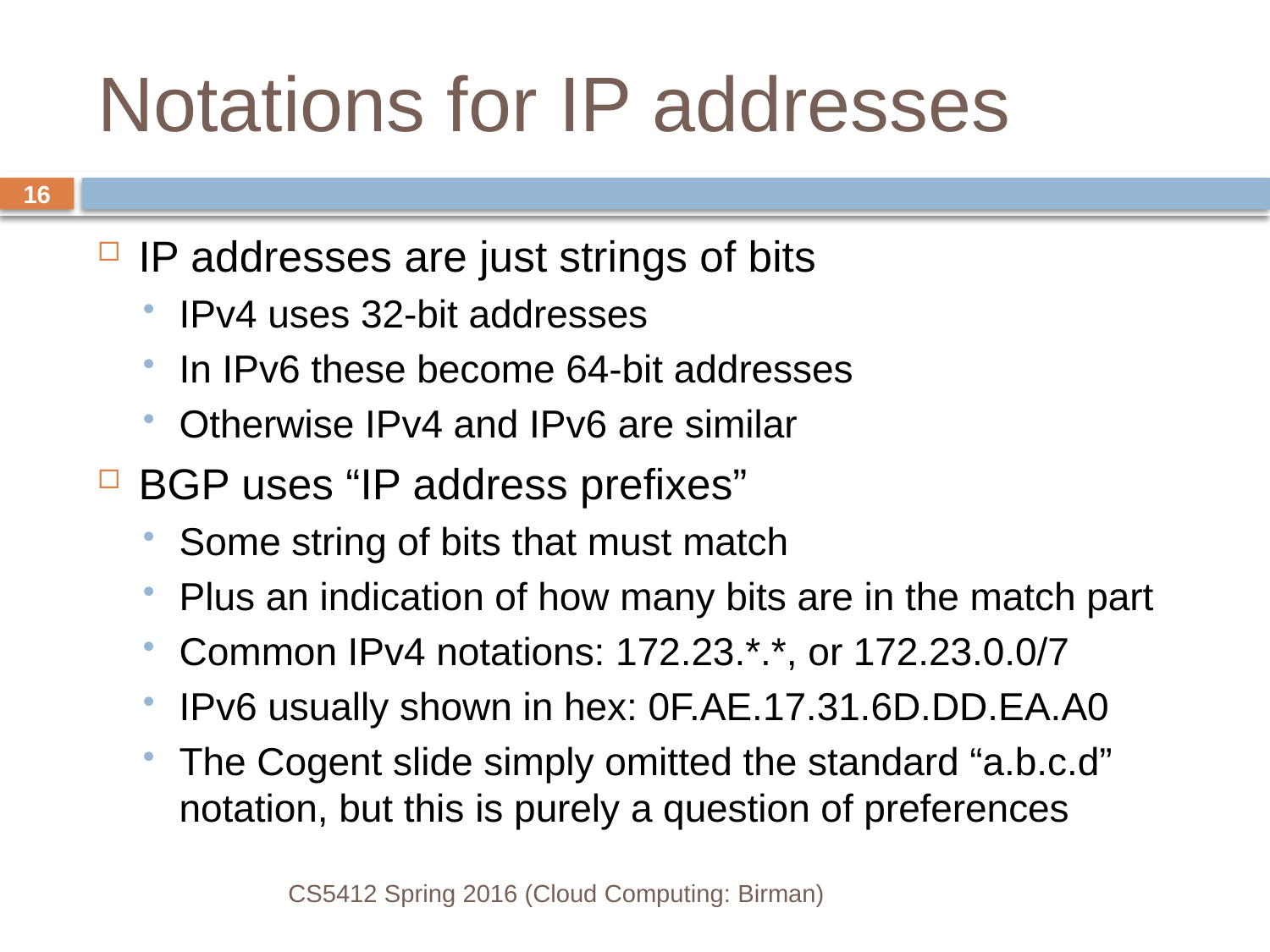

# Notations for IP addresses
16
IP addresses are just strings of bits
IPv4 uses 32-bit addresses
In IPv6 these become 64-bit addresses
Otherwise IPv4 and IPv6 are similar
BGP uses “IP address prefixes”
Some string of bits that must match
Plus an indication of how many bits are in the match part
Common IPv4 notations: 172.23.*.*, or 172.23.0.0/7
IPv6 usually shown in hex: 0F.AE.17.31.6D.DD.EA.A0
The Cogent slide simply omitted the standard “a.b.c.d” notation, but this is purely a question of preferences
CS5412 Spring 2016 (Cloud Computing: Birman)